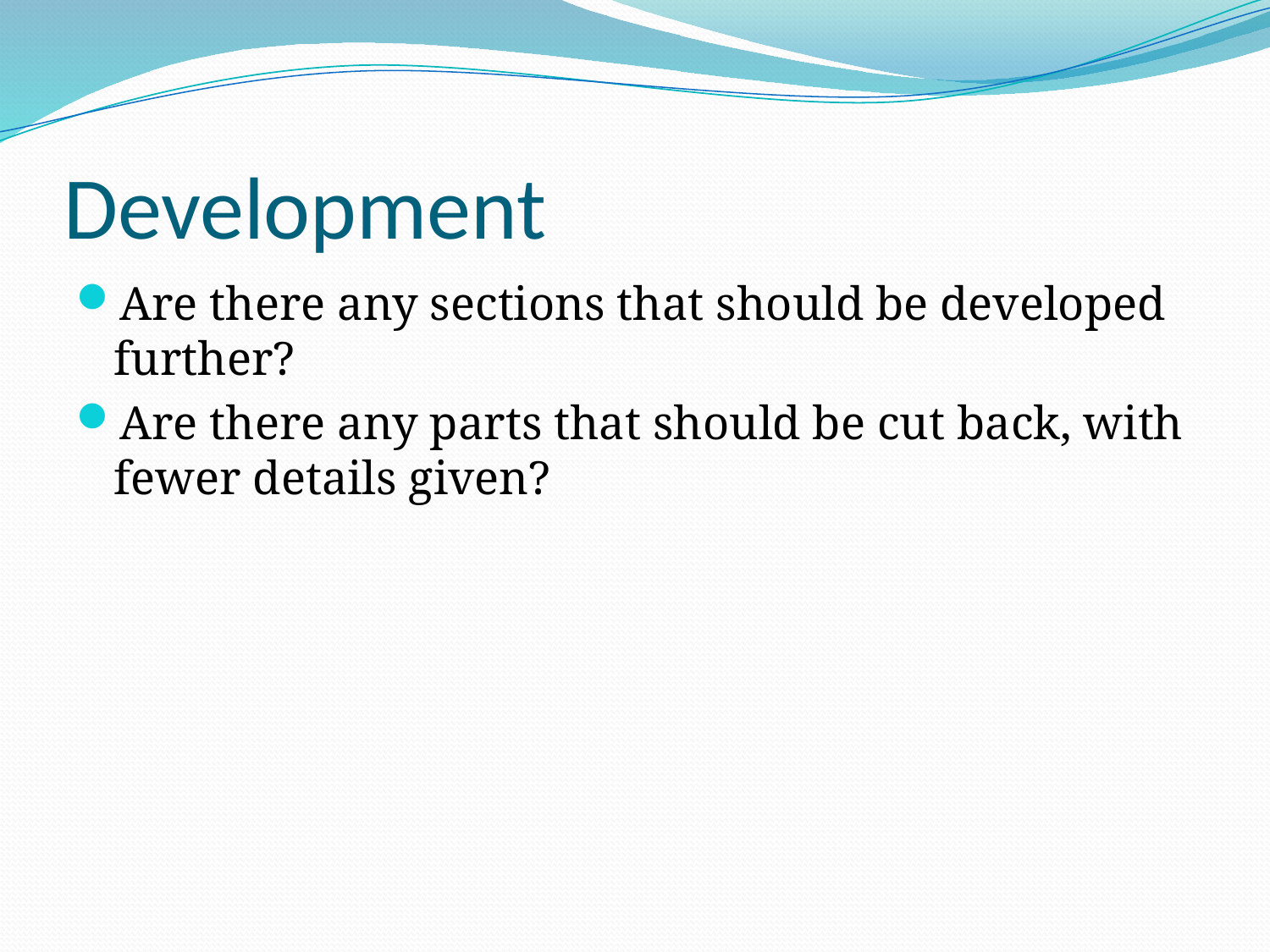

# Development
Are there any sections that should be developed further?
Are there any parts that should be cut back, with fewer details given?